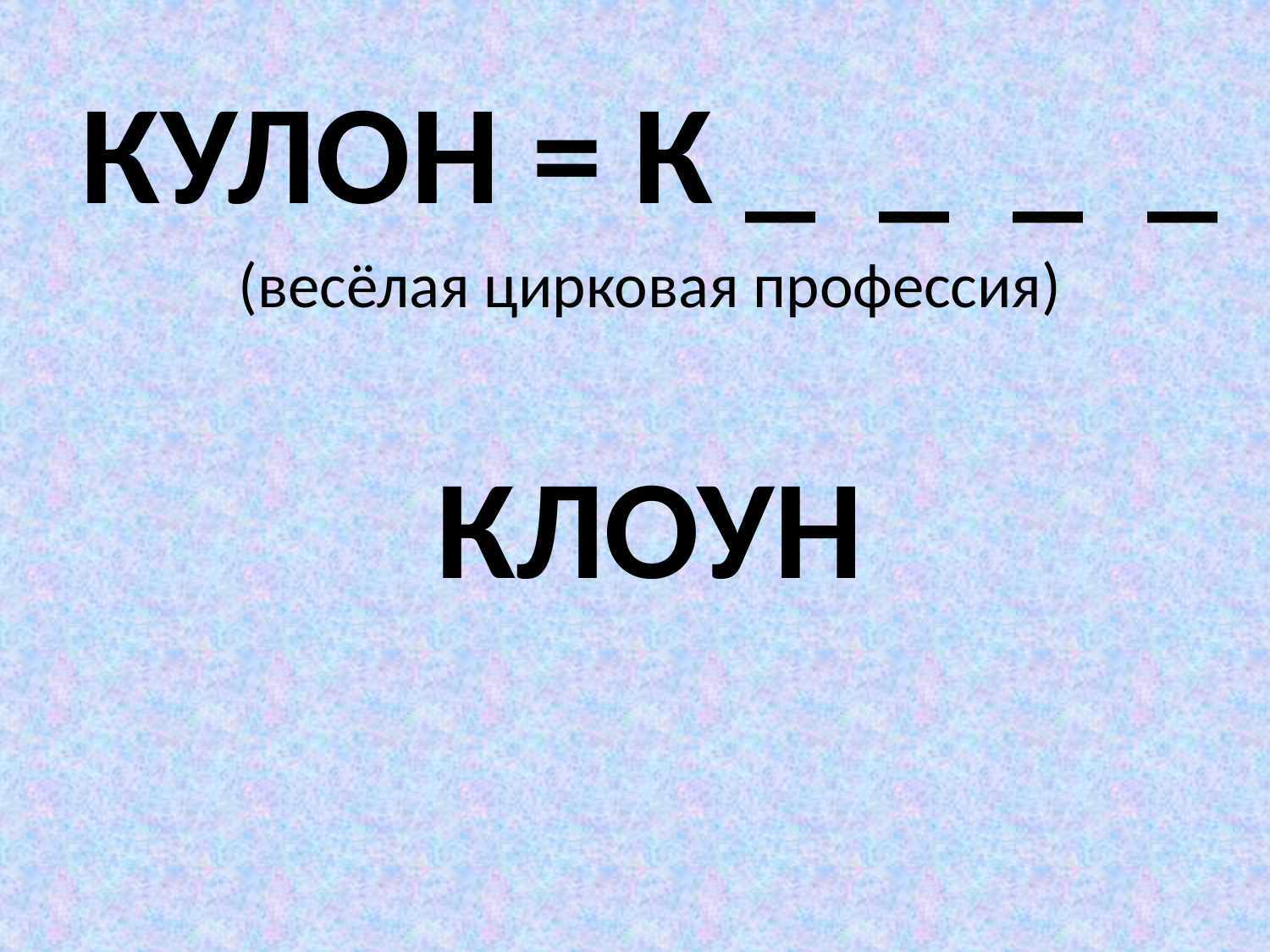

КУЛОН = К _  _  _  _
(весёлая цирковая профессия)

КЛОУН